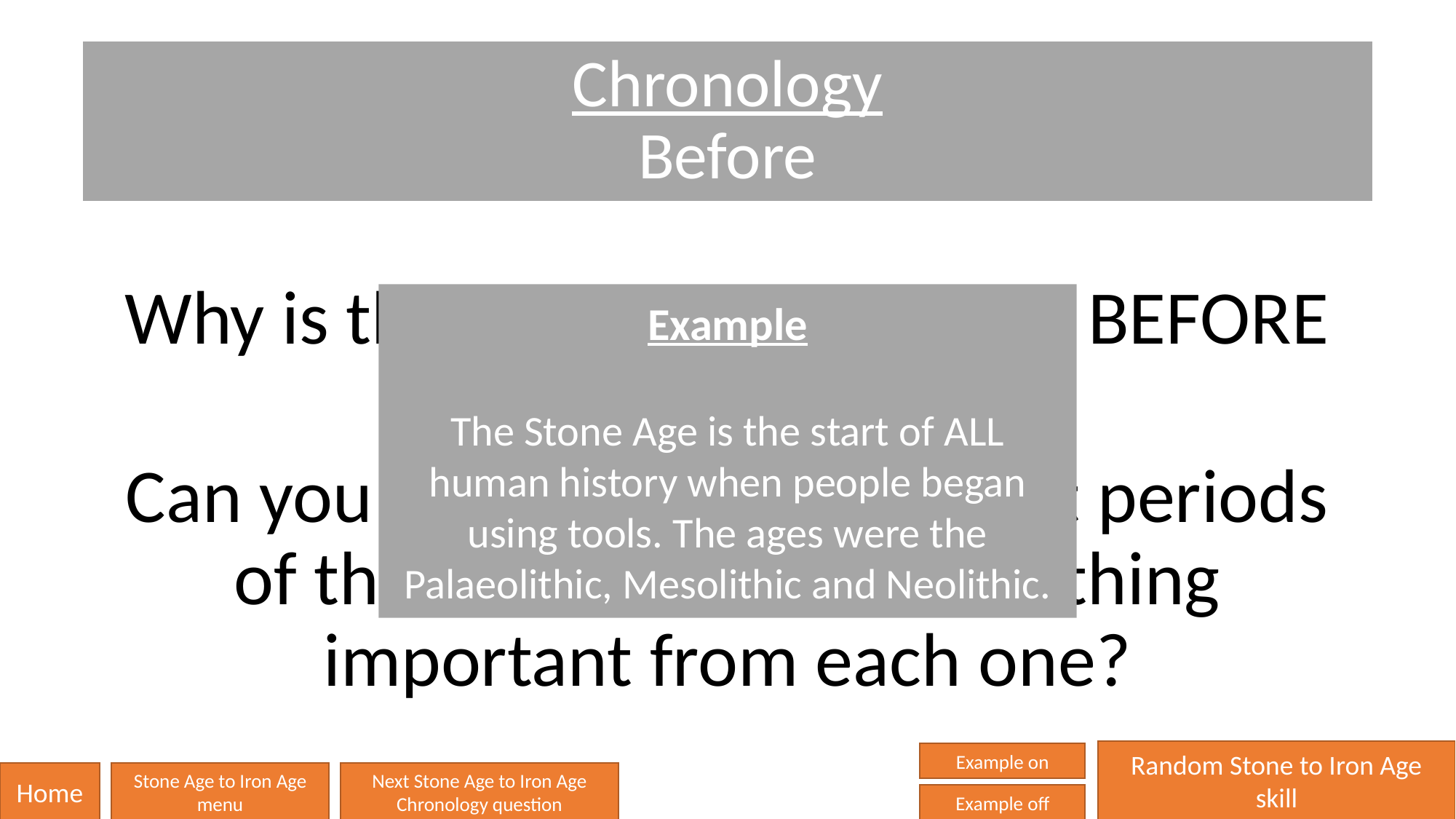

# Chronology Before
Why is there no human history BEFORE the Stone Age?
Can you identify the 3 different periods of the Stone Age and something important from each one?
Example

The Stone Age is the start of ALL human history when people began using tools. The ages were the Palaeolithic, Mesolithic and Neolithic.
Random Stone to Iron Age skill
Example on
Home
Stone Age to Iron Age menu
Next Stone Age to Iron Age Chronology question
Example off